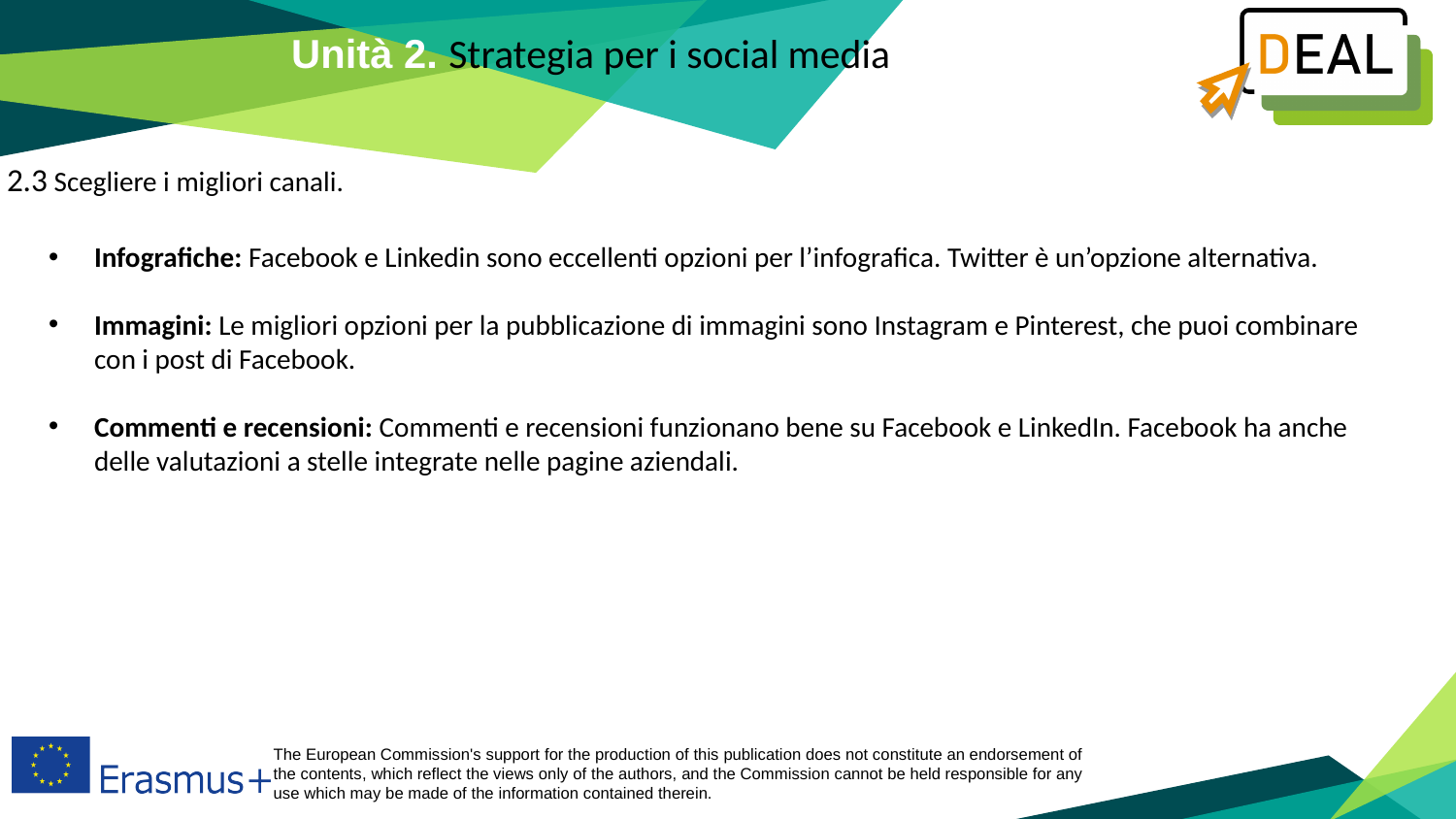

Unità 2. Strategia per i social media
2.3 Scegliere i migliori canali.

Infografiche: Facebook e Linkedin sono eccellenti opzioni per l’infografica. Twitter è un’opzione alternativa.

Immagini: Le migliori opzioni per la pubblicazione di immagini sono Instagram e Pinterest, che puoi combinare con i post di Facebook.

Commenti e recensioni: Commenti e recensioni funzionano bene su Facebook e LinkedIn. Facebook ha anche delle valutazioni a stelle integrate nelle pagine aziendali.